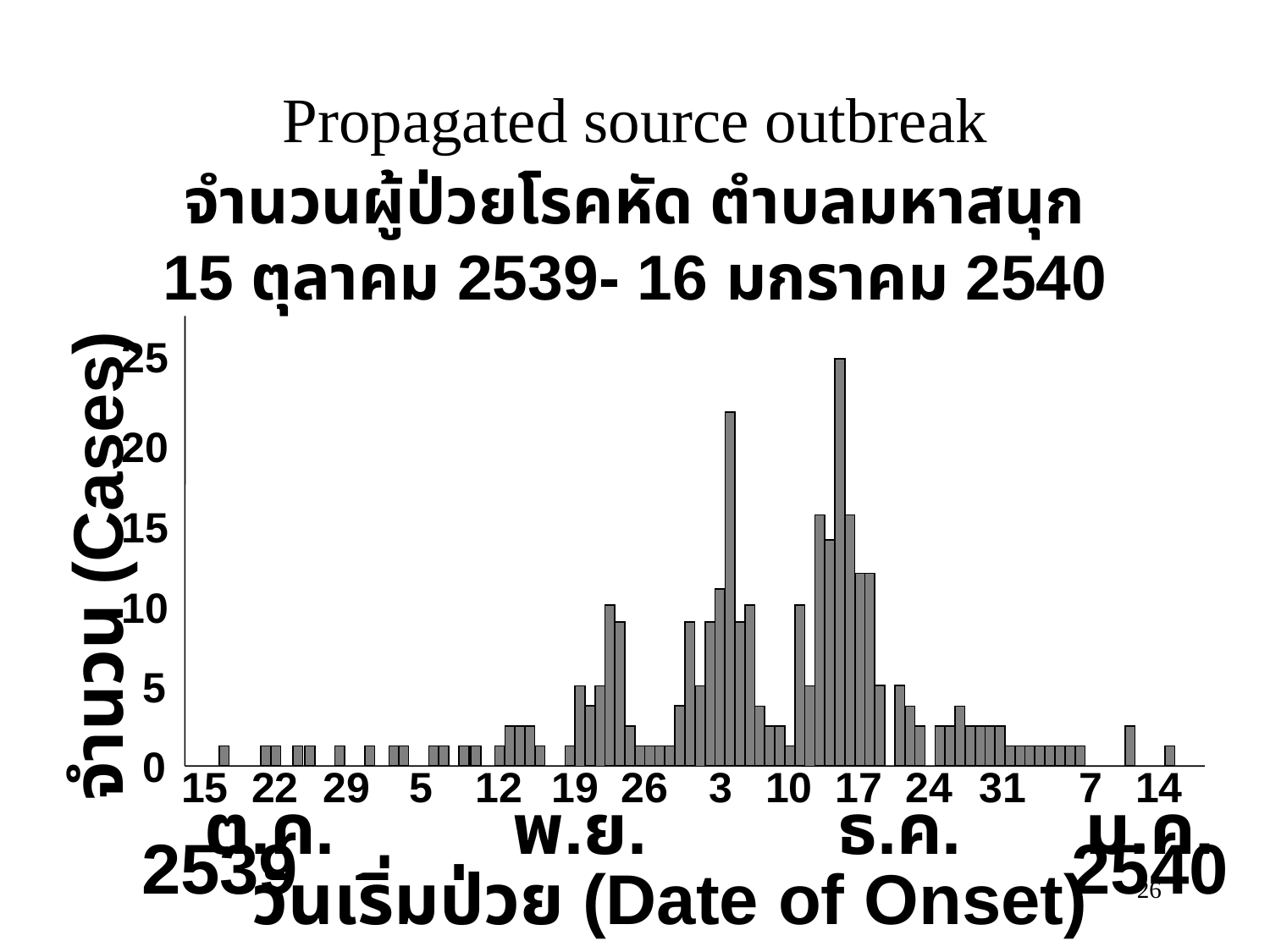

Propagated source outbreak
# จำนวนผู้ป่วยโรคหัด ตำบลมหาสนุก 15 ตุลาคม 2539- 16 มกราคม 2540

25

20
15

จำนวน (Cases)

10

5

0

15
22
29
5
12
19
26
3
10
17
24
31
7
14
พ.ย.
ธ.ค.
ม.ค.
ต.ค.
2539
2540
วันเริ่มป่วย (Date of Onset)
26